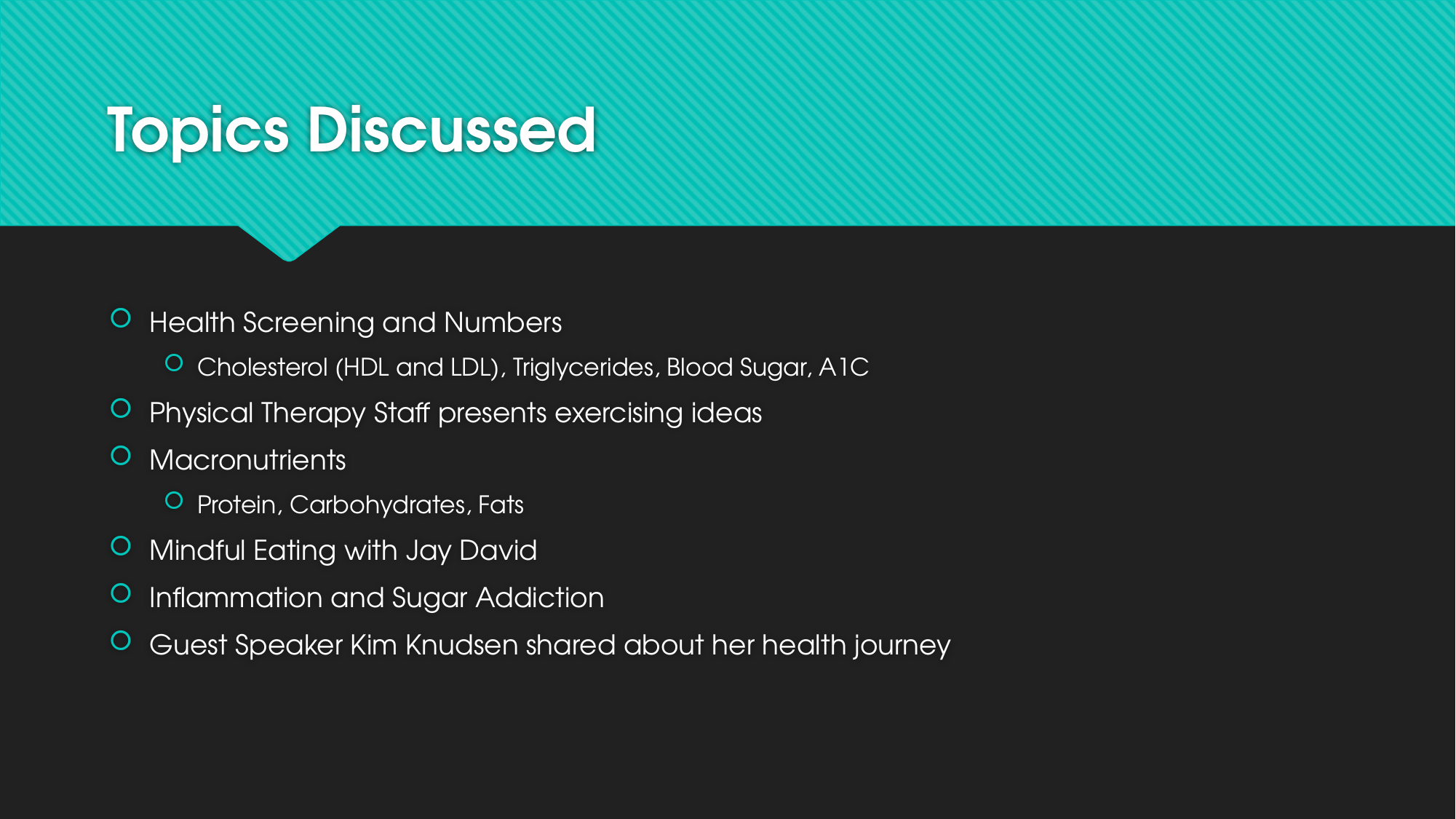

# Topics Discussed
Health Screening and Numbers
Cholesterol (HDL and LDL), Triglycerides, Blood Sugar, A1C
Physical Therapy Staff presents exercising ideas
Macronutrients
Protein, Carbohydrates, Fats
Mindful Eating with Jay David
Inflammation and Sugar Addiction
Guest Speaker Kim Knudsen shared about her health journey